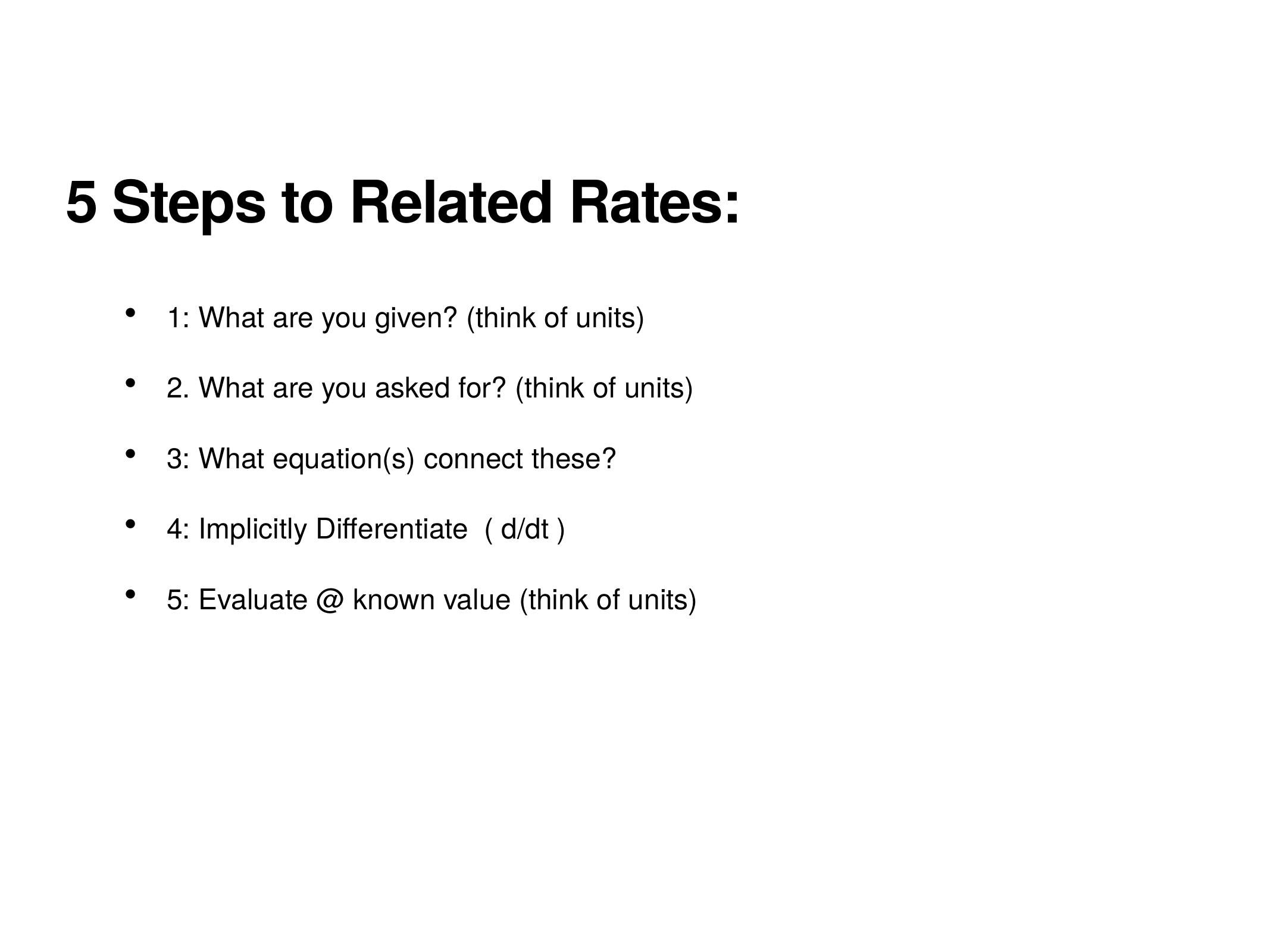

# 5 Steps to Related Rates:
1: What are you given? (think of units)
2. What are you asked for? (think of units)
3: What equation(s) connect these?
4: Implicitly Differentiate  ( d/dt )
5: Evaluate @ known value (think of units)